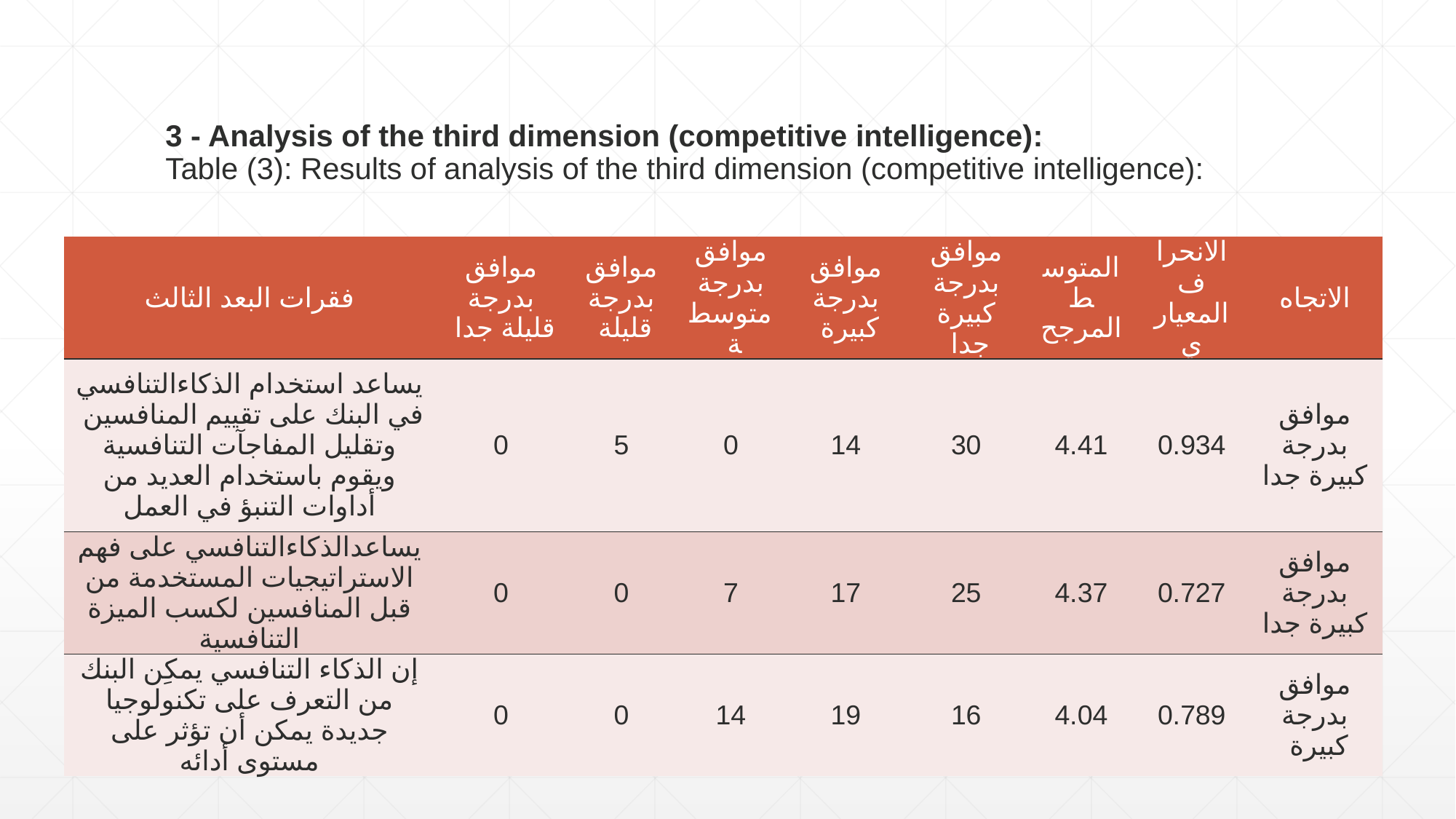

# 3 - Analysis of the third dimension (competitive intelligence): Table (3): Results of analysis of the third dimension (competitive intelligence):

| فقرات البعد الثالث | موافق بدرجة قليلة جدا | موافق بدرجة قليلة | موافق بدرجة متوسطة | موافق بدرجة كبيرة | موافق بدرجة كبيرة جدا | المتوسط المرجح | الانحراف المعياري | الاتجاه |
| --- | --- | --- | --- | --- | --- | --- | --- | --- |
| يساعد استخدام الذكاءالتنافسي في البنك على تقييم المنافسين وتقليل المفاجآت التنافسية ويقوم باستخدام العديد من أداوات التنبؤ في العمل | 0 | 5 | 0 | 14 | 30 | 4.41 | 0.934 | موافق بدرجة كبيرة جدا |
| يساعدالذكاءالتنافسي على فهم الاستراتيجيات المستخدمة من قبل المنافسين لكسب الميزة التنافسية | 0 | 0 | 7 | 17 | 25 | 4.37 | 0.727 | موافق بدرجة كبيرة جدا |
| إن الذكاء التنافسي يمكِن البنك من التعرف على تكنولوجيا جديدة يمكن أن تؤثر على مستوى أدائه | 0 | 0 | 14 | 19 | 16 | 4.04 | 0.789 | موافق بدرجة كبيرة |